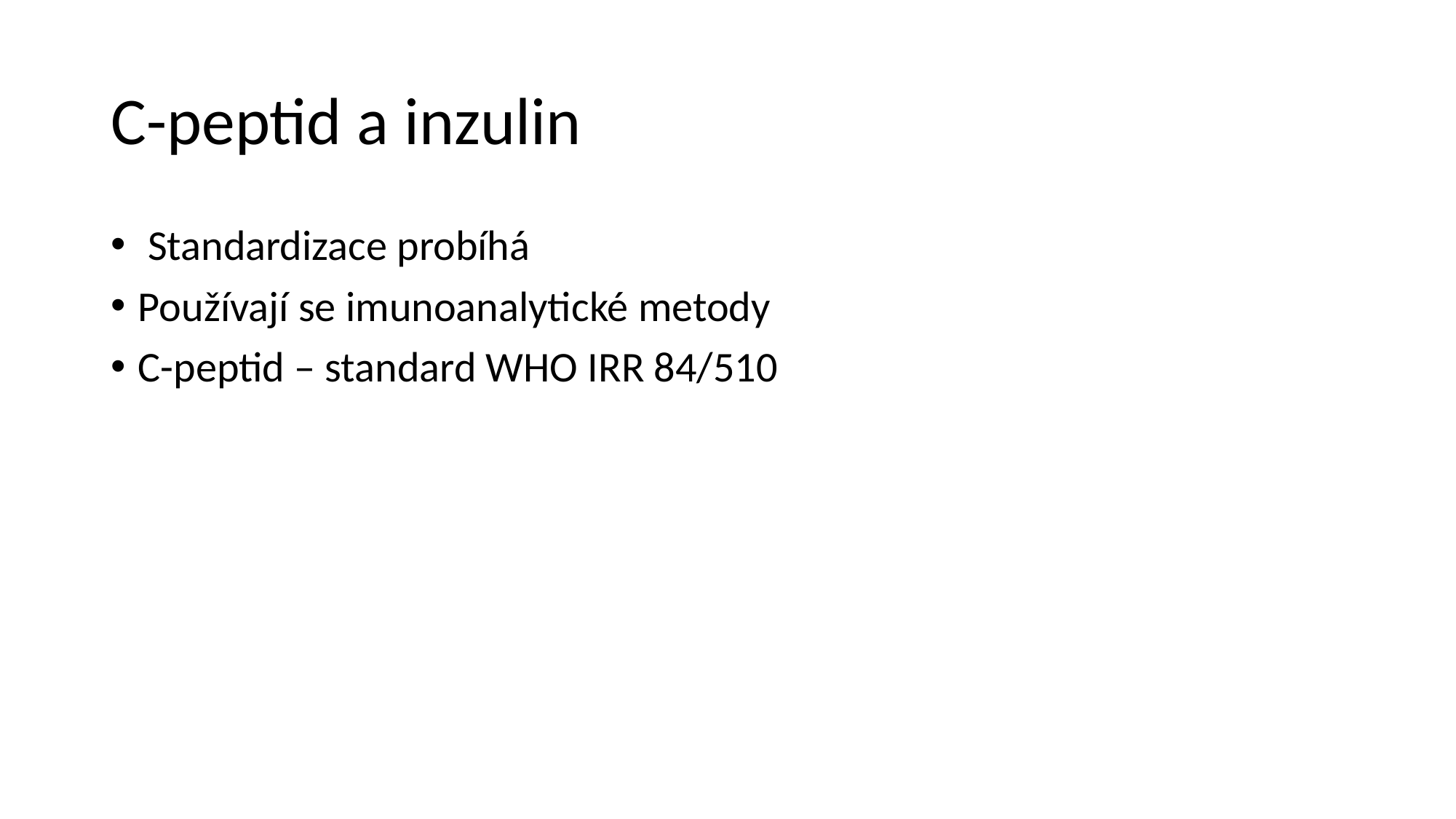

# C-peptid a inzulin
 Standardizace probíhá
Používají se imunoanalytické metody
C-peptid – standard WHO IRR 84/510